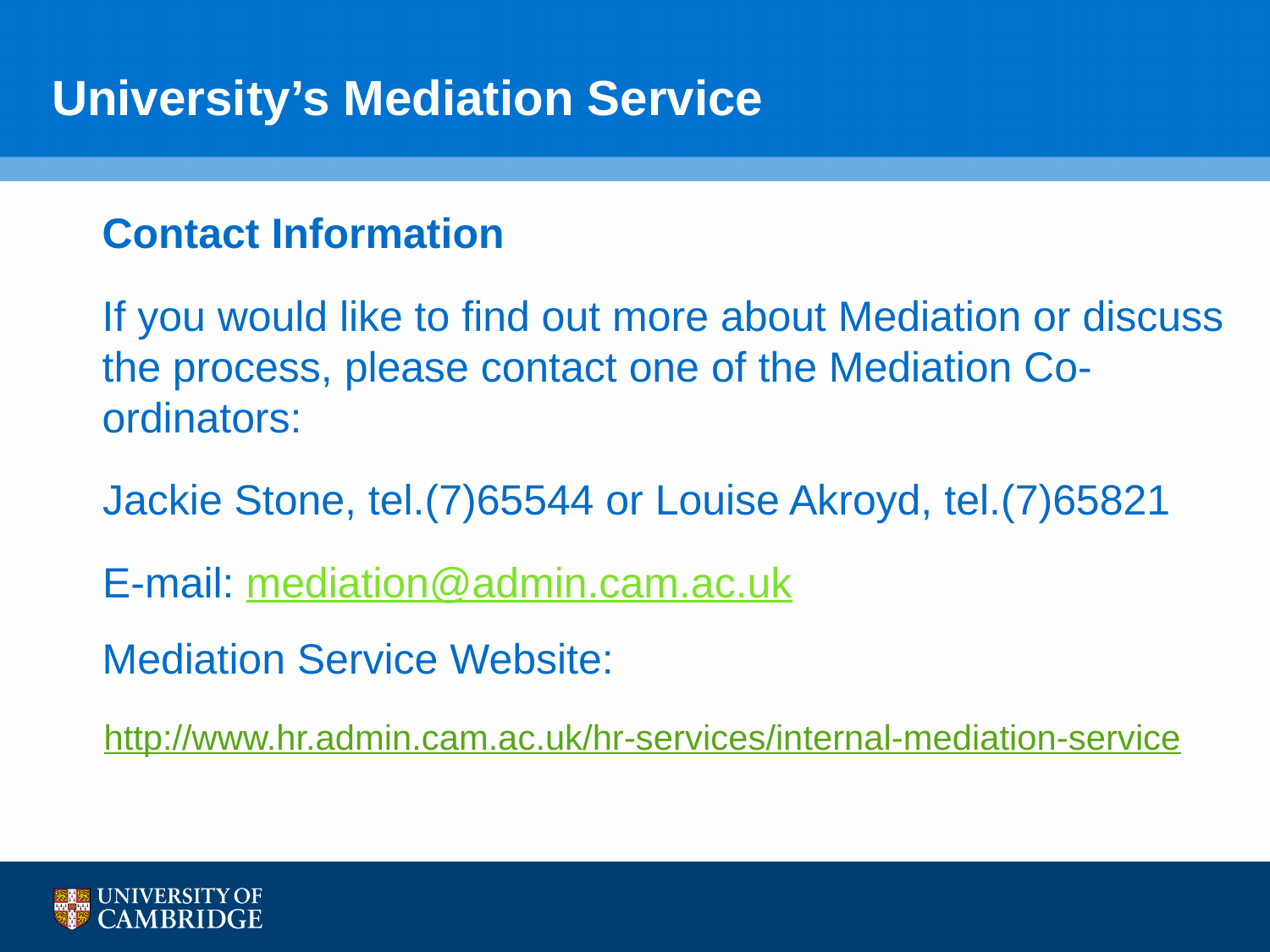

# University’s Mediation Service
Contact Information
If you would like to find out more about Mediation or discuss the process, please contact one of the Mediation Co-ordinators:
Jackie Stone, tel.(7)65544 or Louise Akroyd, tel.(7)65821
E-mail: mediation@admin.cam.ac.uk
Mediation Service Website:
    http://www.hr.admin.cam.ac.uk/hr-services/internal-mediation-service